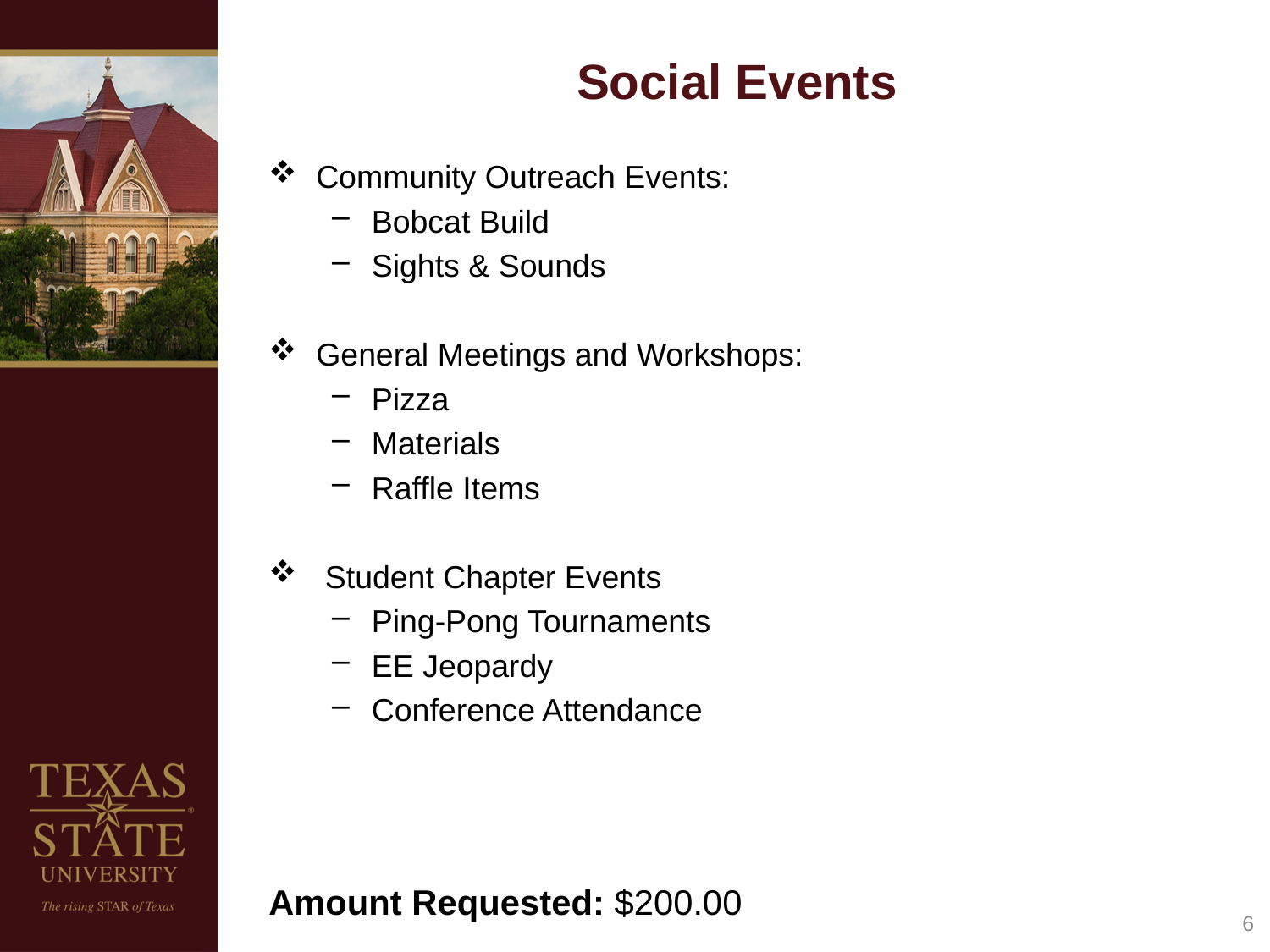

# Social Events

Community Outreach Events:
Bobcat Build
Sights & Sounds

General Meetings and Workshops:
Pizza
Materials
Raffle Items

 Student Chapter Events
Ping-Pong Tournaments
EE Jeopardy
Conference Attendance

Amount Requested: $200.00

6